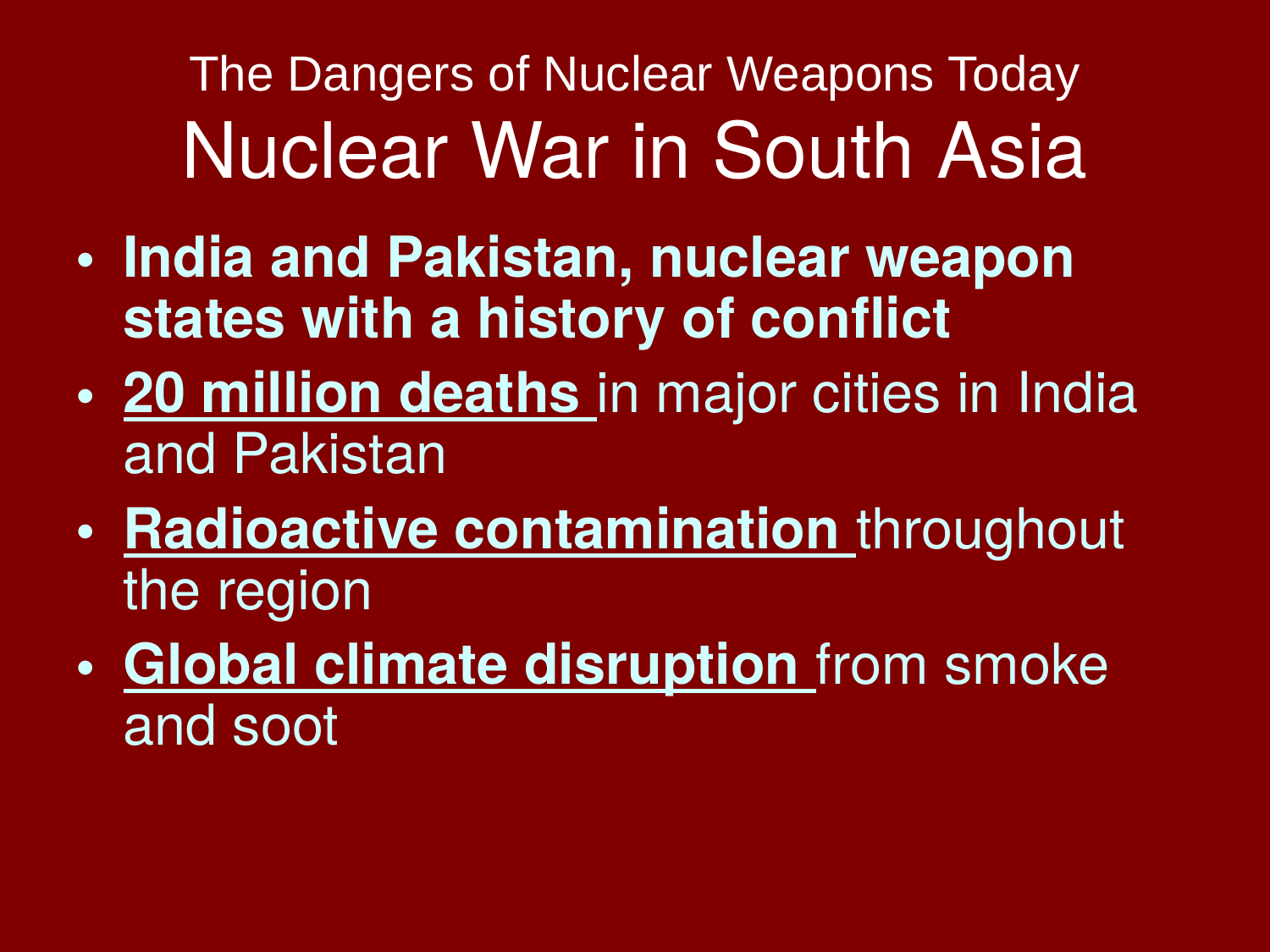

The Dangers of Nuclear Weapons Today
Nuclear War in South Asia
India and Pakistan, nuclear weapon states with a history of conflict
20 million deaths in major cities in India and Pakistan
Radioactive contamination throughout the region
Global climate disruption from smoke and soot